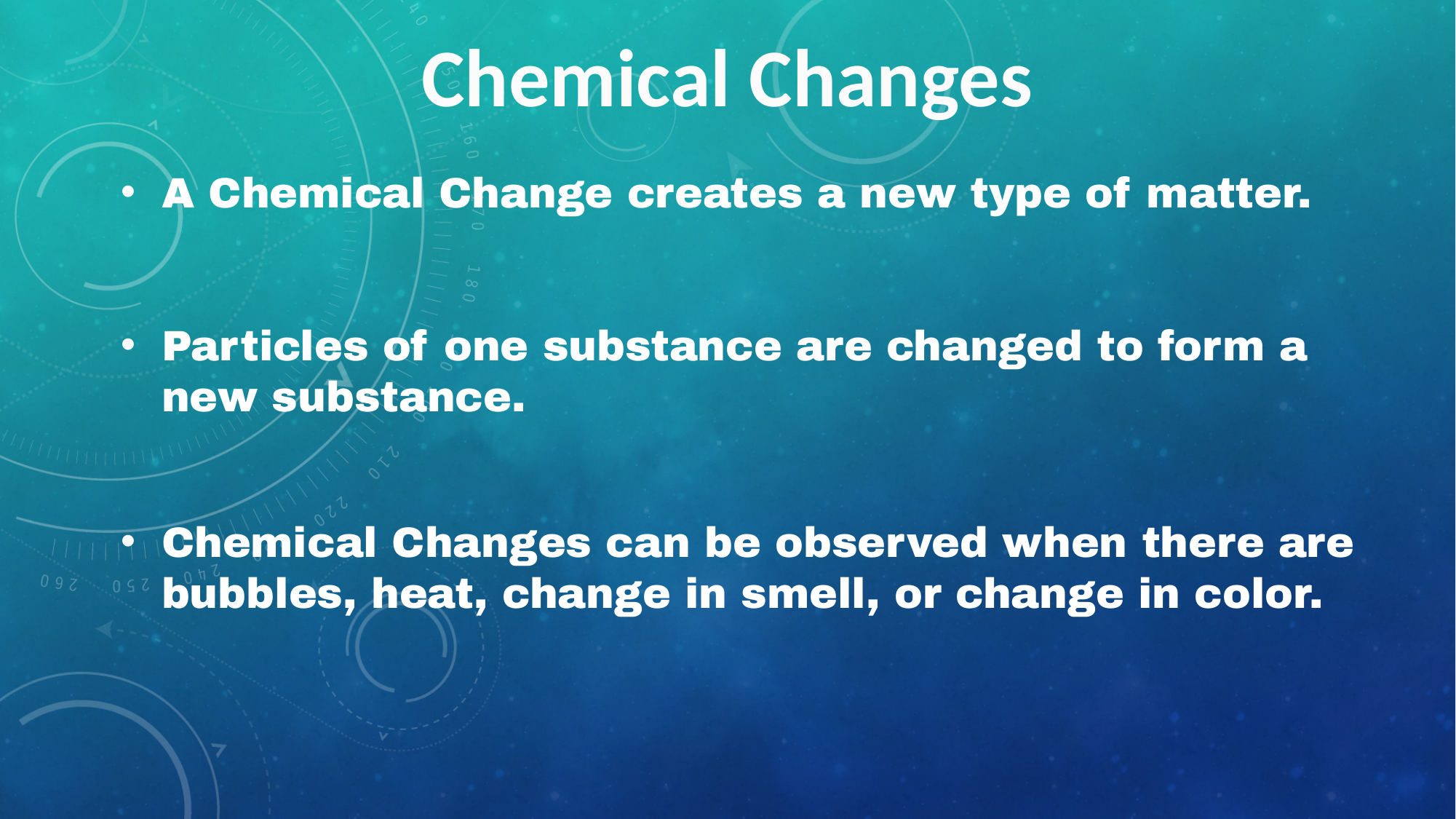

Chemical Changes
A Chemical Change creates a new type of matter.

Particles of one substance are changed to form a new substance.

Chemical Changes can be observed when there are bubbles, heat, change in smell, or change in color.